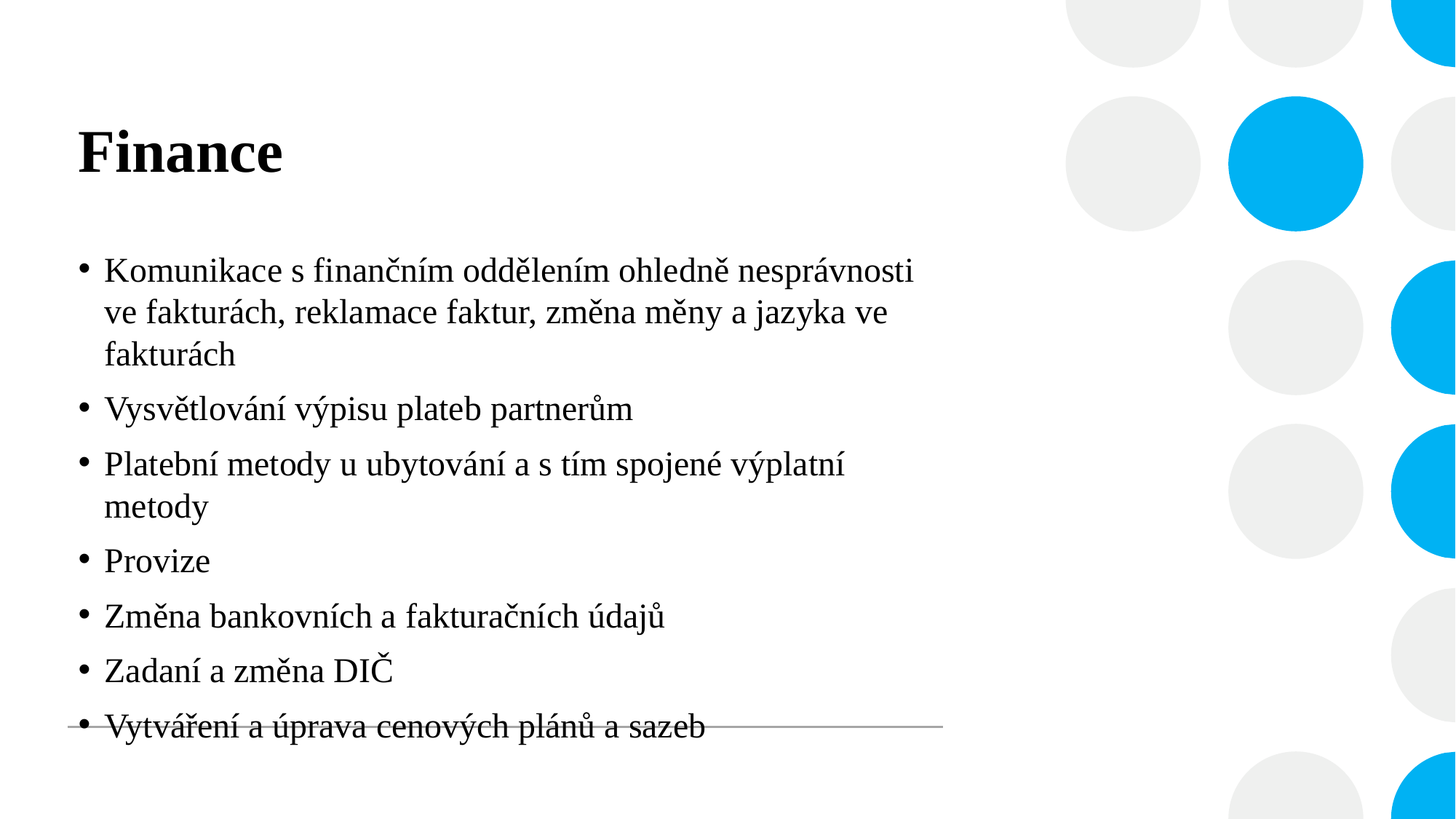

# Finance
Komunikace s finančním oddělením ohledně nesprávnosti ve fakturách, reklamace faktur, změna měny a jazyka ve fakturách
Vysvětlování výpisu plateb partnerům
Platební metody u ubytování a s tím spojené výplatní metody
Provize
Změna bankovních a fakturačních údajů
Zadaní a změna DIČ
Vytváření a úprava cenových plánů a sazeb